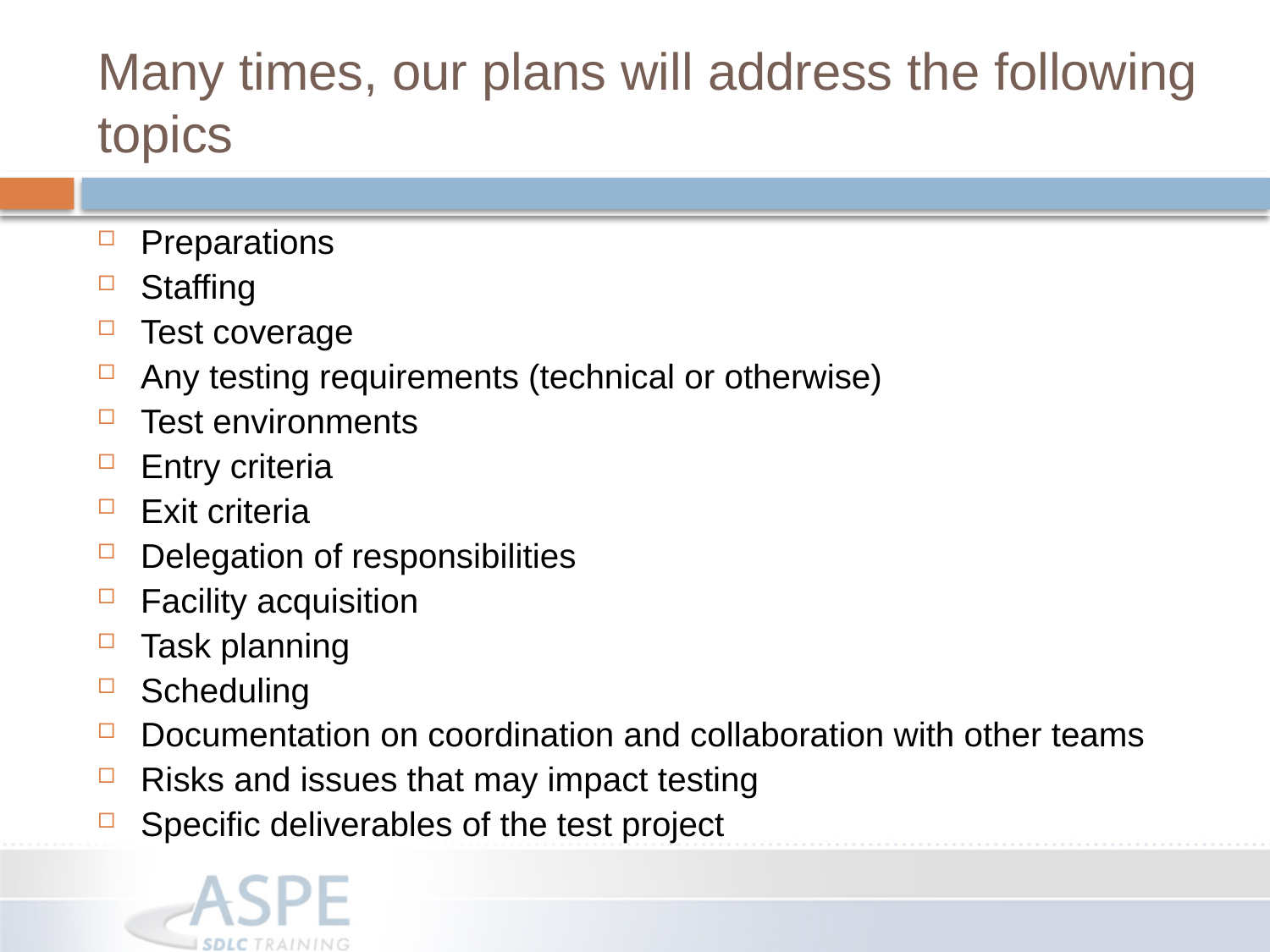

# Many times, our plans will address the following topics
Preparations
Staffing
Test coverage
Any testing requirements (technical or otherwise)
Test environments
Entry criteria
Exit criteria
Delegation of responsibilities
Facility acquisition
Task planning
Scheduling
Documentation on coordination and collaboration with other teams
Risks and issues that may impact testing
Specific deliverables of the test project